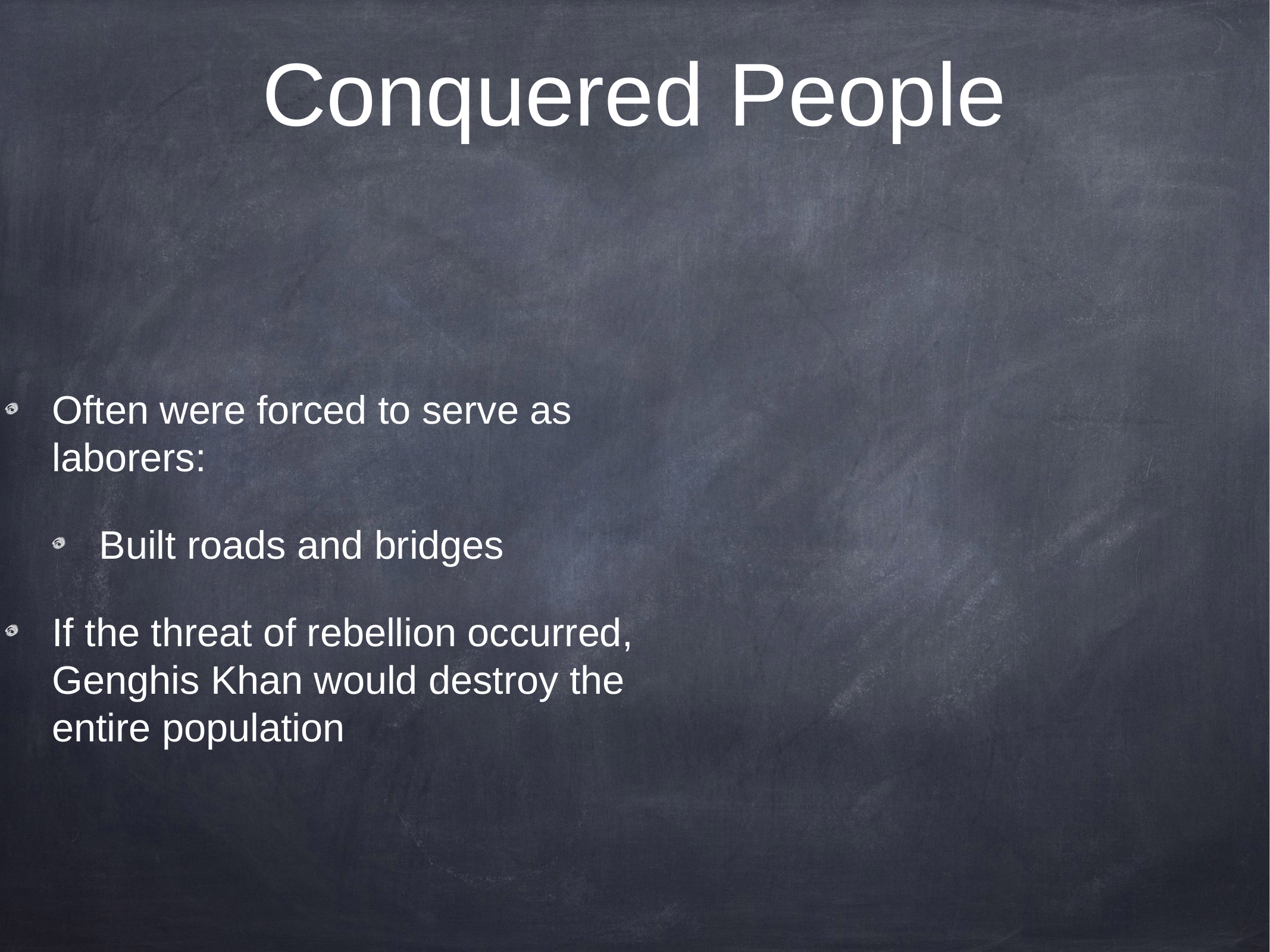

# Conquered People
Often were forced to serve as laborers:
Built roads and bridges
If the threat of rebellion occurred, Genghis Khan would destroy the entire population